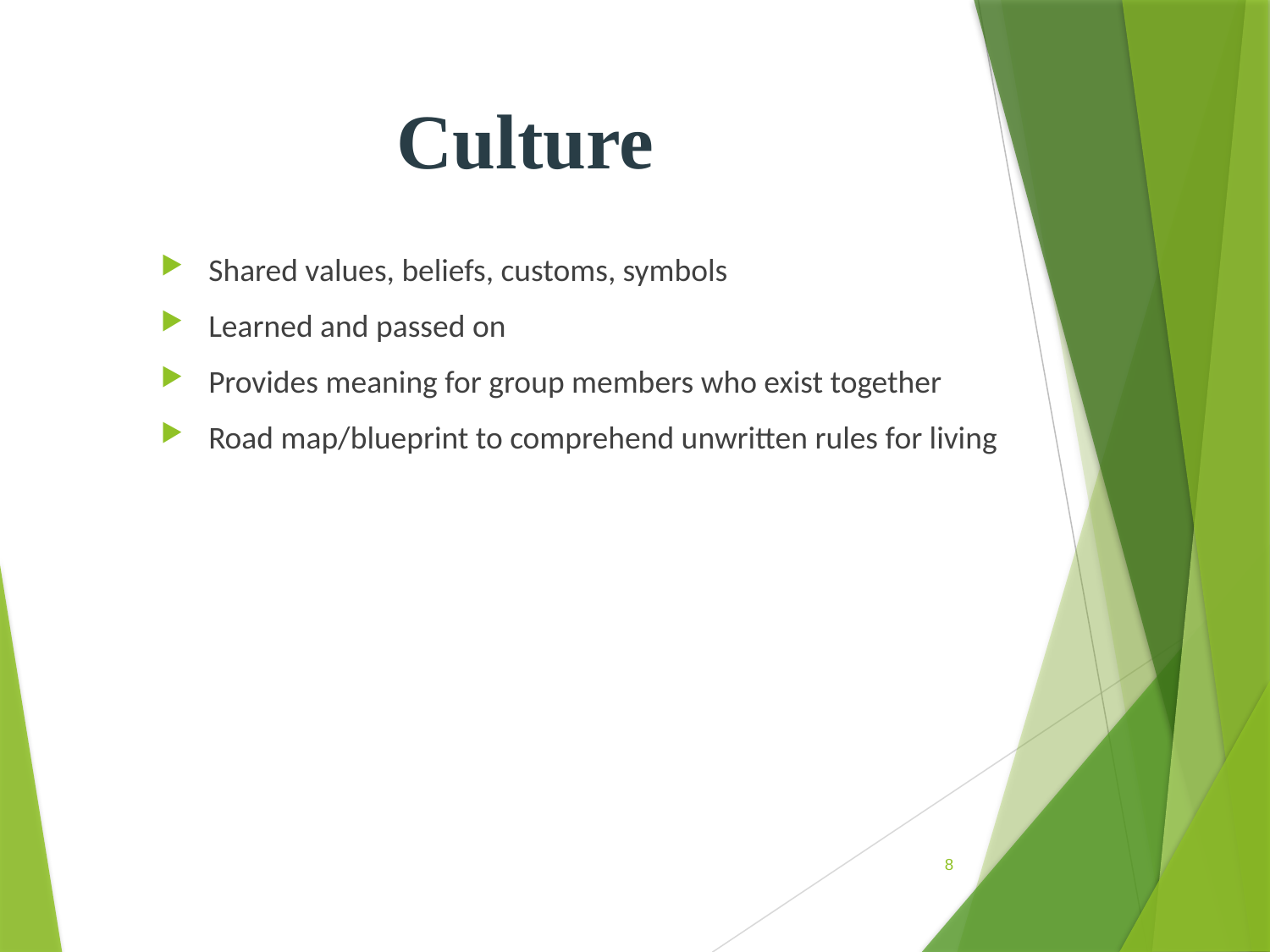

# Culture
Shared values, beliefs, customs, symbols
Learned and passed on
Provides meaning for group members who exist together
Road map/blueprint to comprehend unwritten rules for living

8